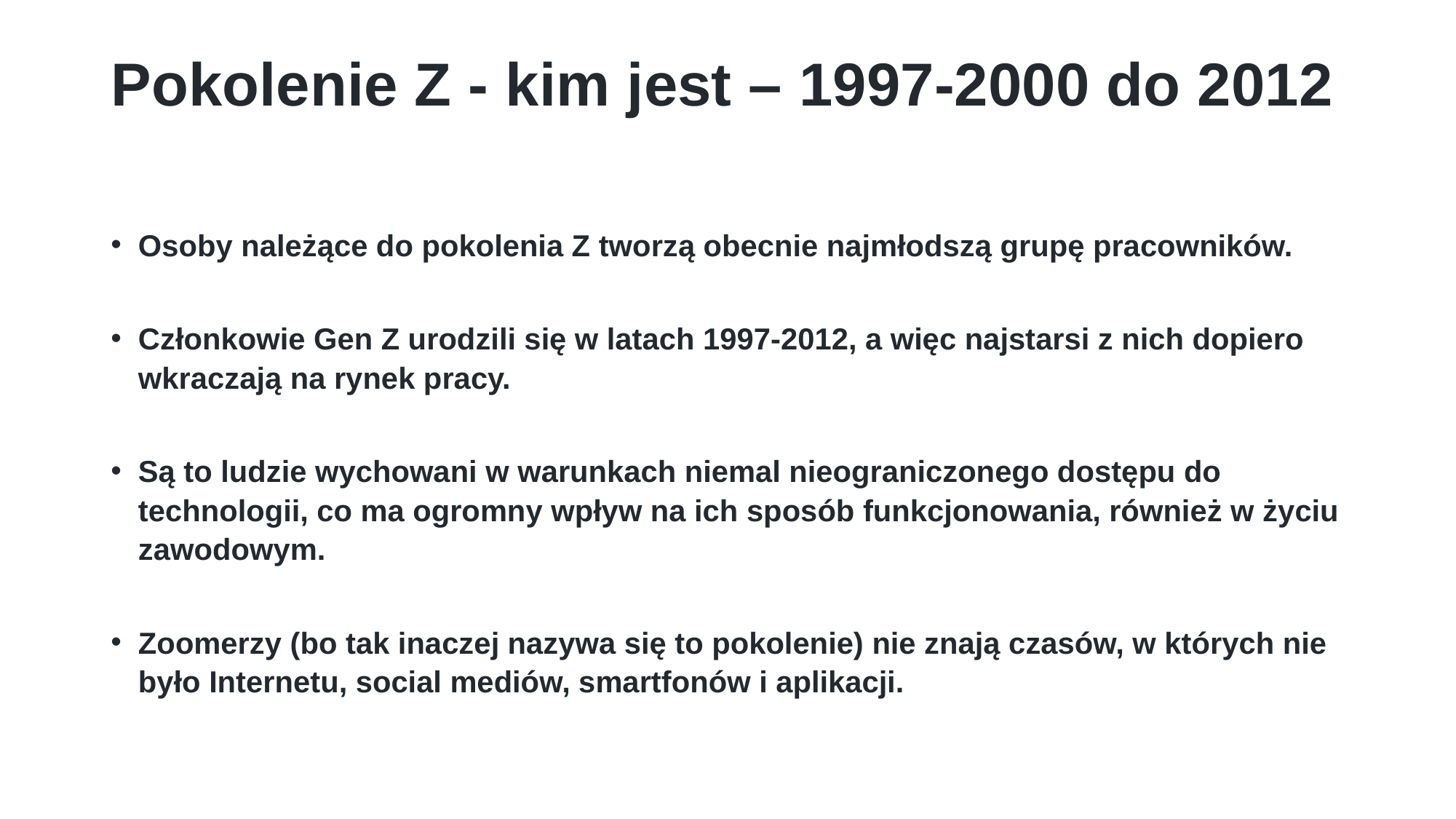

# Pokolenie Z - kim jest – 1997-2000 do 2012
Osoby należące do pokolenia Z tworzą obecnie najmłodszą grupę pracowników.
Członkowie Gen Z urodzili się w latach 1997-2012, a więc najstarsi z nich dopiero wkraczają na rynek pracy.
Są to ludzie wychowani w warunkach niemal nieograniczonego dostępu do technologii, co ma ogromny wpływ na ich sposób funkcjonowania, również w życiu zawodowym.
Zoomerzy (bo tak inaczej nazywa się to pokolenie) nie znają czasów, w których nie było Internetu, social mediów, smartfonów i aplikacji.